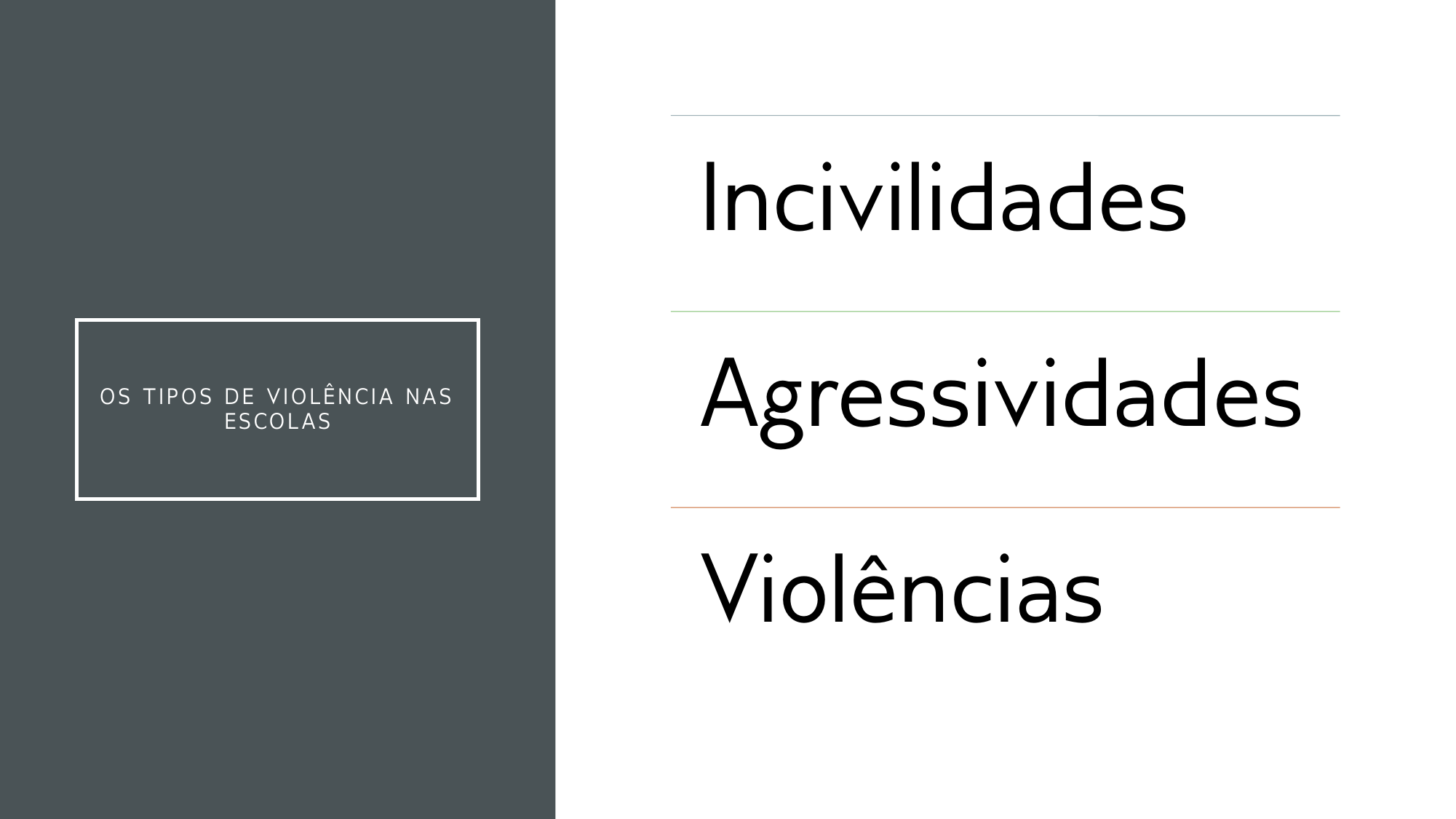

Incivilidades
Agressividades
Violências
# Os tipos de violência nas escolas